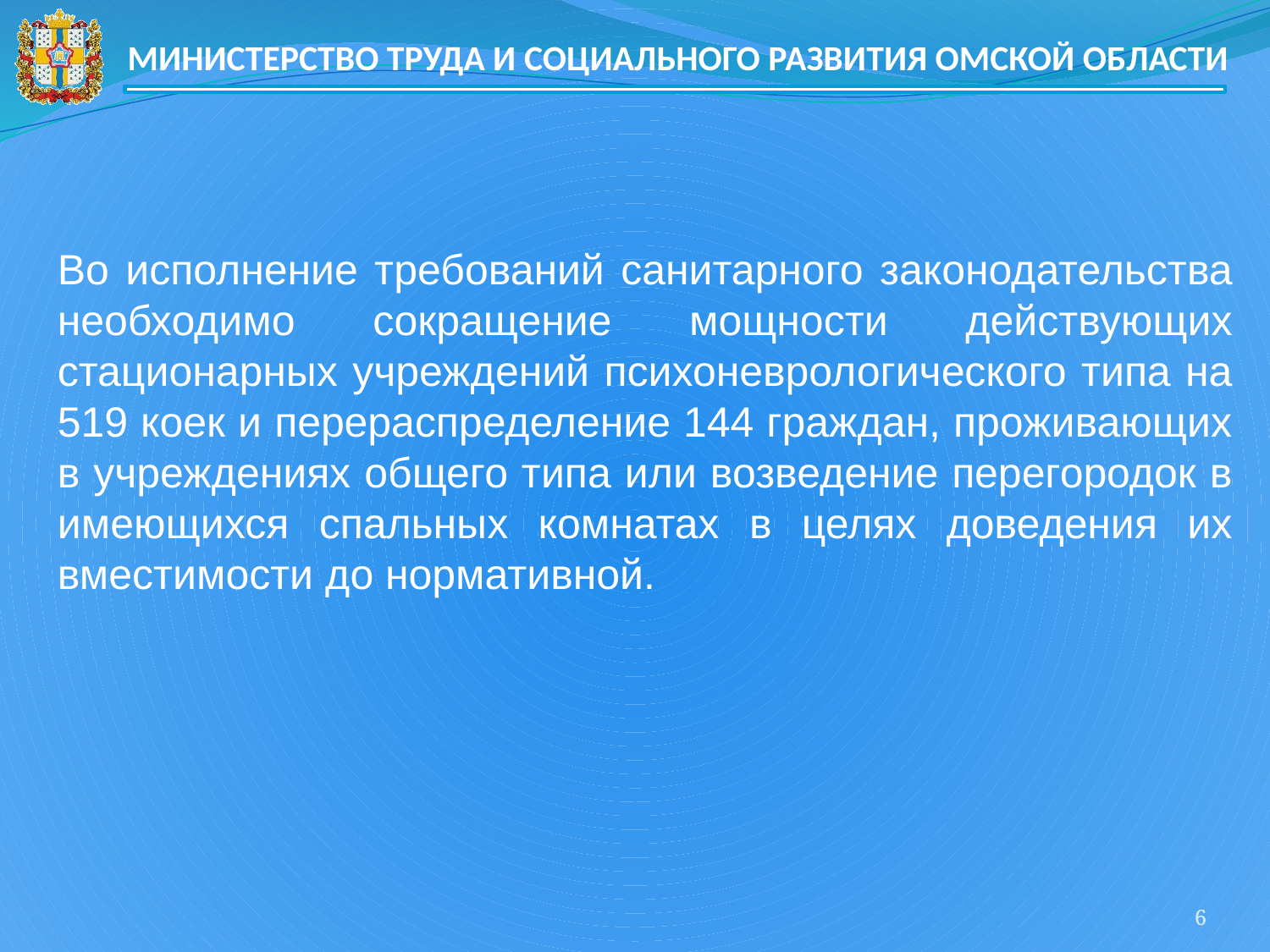

Во исполнение требований санитарного законодательства необходимо сокращение мощности действующих стационарных учреждений психоневрологического типа на 519 коек и перераспределение 144 граждан, проживающих в учреждениях общего типа или возведение перегородок в имеющихся спальных комнатах в целях доведения их вместимости до нормативной.
6
6